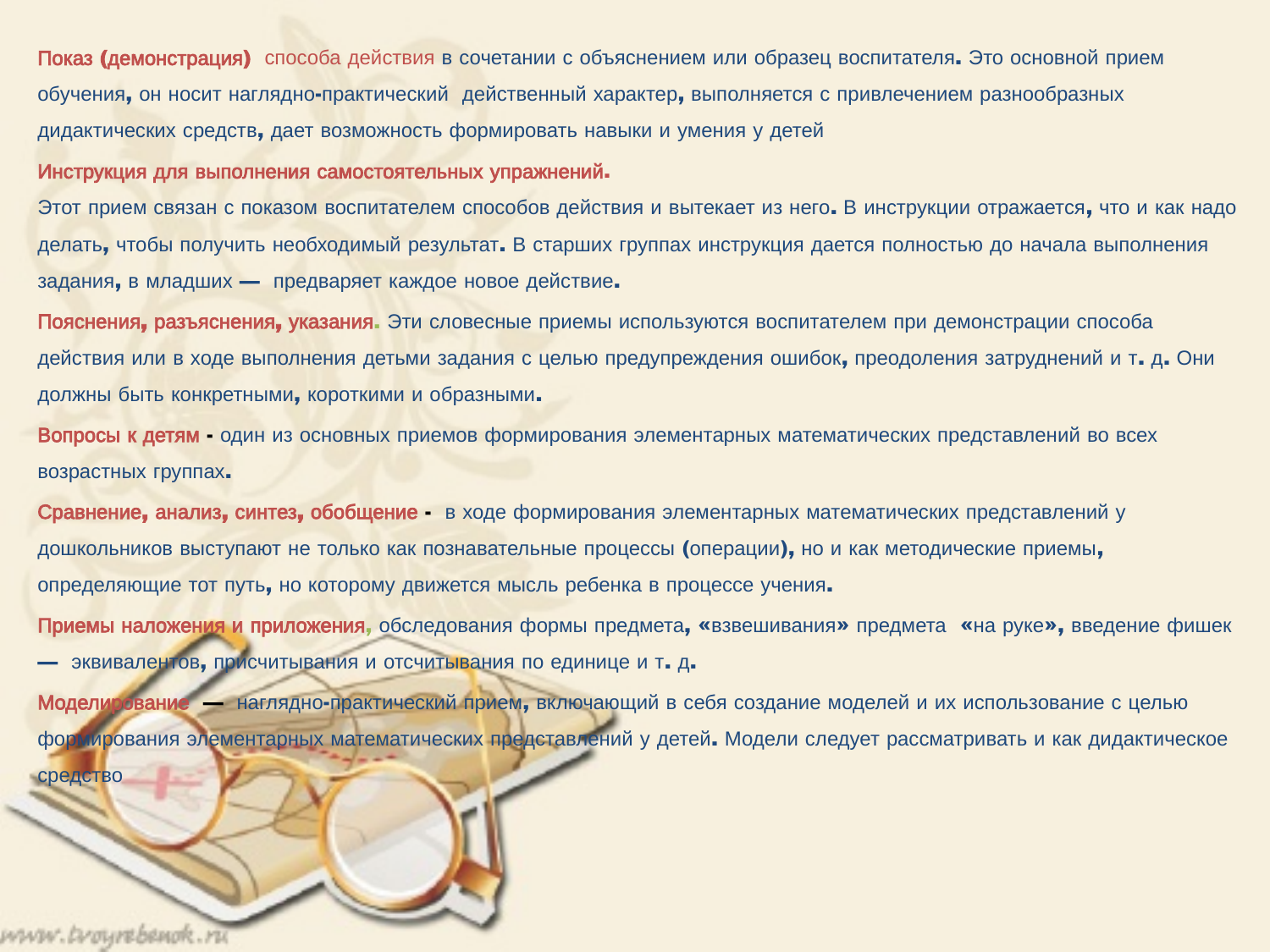

Показ (демонстрация)  способа действия в сочетании с объяснением или образец воспитателя. Это основной прием обучения, он носит наглядно-практический  действенный характер, выполняется с привлечением разнообразных дидактических средств, дает возможность формировать навыки и умения у детей
Инструкция для выполнения самостоятельных упражнений.                                                                                         Этот прием связан с показом воспитателем способов действия и вытекает из него. В инструкции отражается, что и как надо делать, чтобы получить необходимый результат. В старших группах инструкция дается полностью до начала выполнения задания, в младших —  предваряет каждое новое действие.
Пояснения, разъяснения, указания. Эти словесные приемы используются воспитателем при демонстрации способа действия или в ходе выполнения детьми задания с целью предупреждения ошибок, преодоления затруднений и т. д. Они должны быть конкретными, короткими и образными.
Вопросы к детям - один из основных приемов формирования элементарных математических представлений во всех возрастных группах.
Сравнение, анализ, синтез, обобщение -  в ходе формирования элементарных математических представлений у дошкольников выступают не только как познавательные процессы (операции), но и как методические приемы, определяющие тот путь, но которому движется мысль ребенка в процессе учения.
Приемы наложения и приложения, обследования формы предмета, «взвешивания» предмета  «на руке», введение фишек  —  эквивалентов, присчитывания и отсчитывания по единице и т. д.
Моделирование  —  наглядно-практический прием, включающий в себя создание моделей и их использование с целью формирования элементарных математических представлений у детей. Модели следует рассматривать и как дидактическое средство